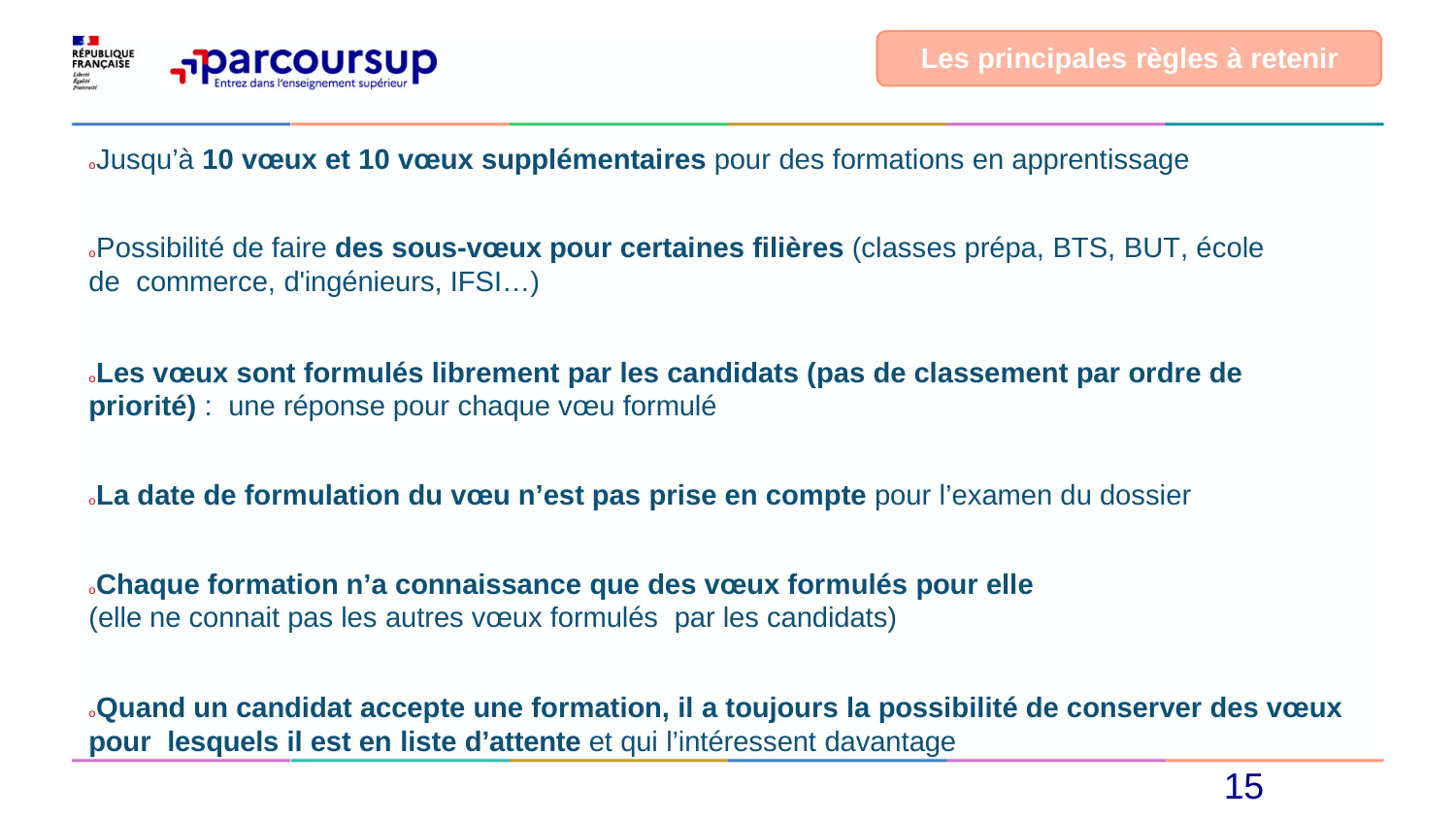

# Les principales règles à retenir
oJusqu’à 10 vœux et 10 vœux supplémentaires pour des formations en apprentissage

oPossibilité de faire des sous-vœux pour certaines filières (classes prépa, BTS, BUT, école de  commerce, d'ingénieurs, IFSI…)

oLes vœux sont formulés librement par les candidats (pas de classement par ordre de priorité) :  une réponse pour chaque vœu formulé

oLa date de formulation du vœu n’est pas prise en compte pour l’examen du dossier

oChaque formation n’a connaissance que des vœux formulés pour elle
(elle ne connait pas les autres vœux formulés par les candidats)

oQuand un candidat accepte une formation, il a toujours la possibilité de conserver des vœux pour  lesquels il est en liste d’attente et qui l’intéressent davantage
15